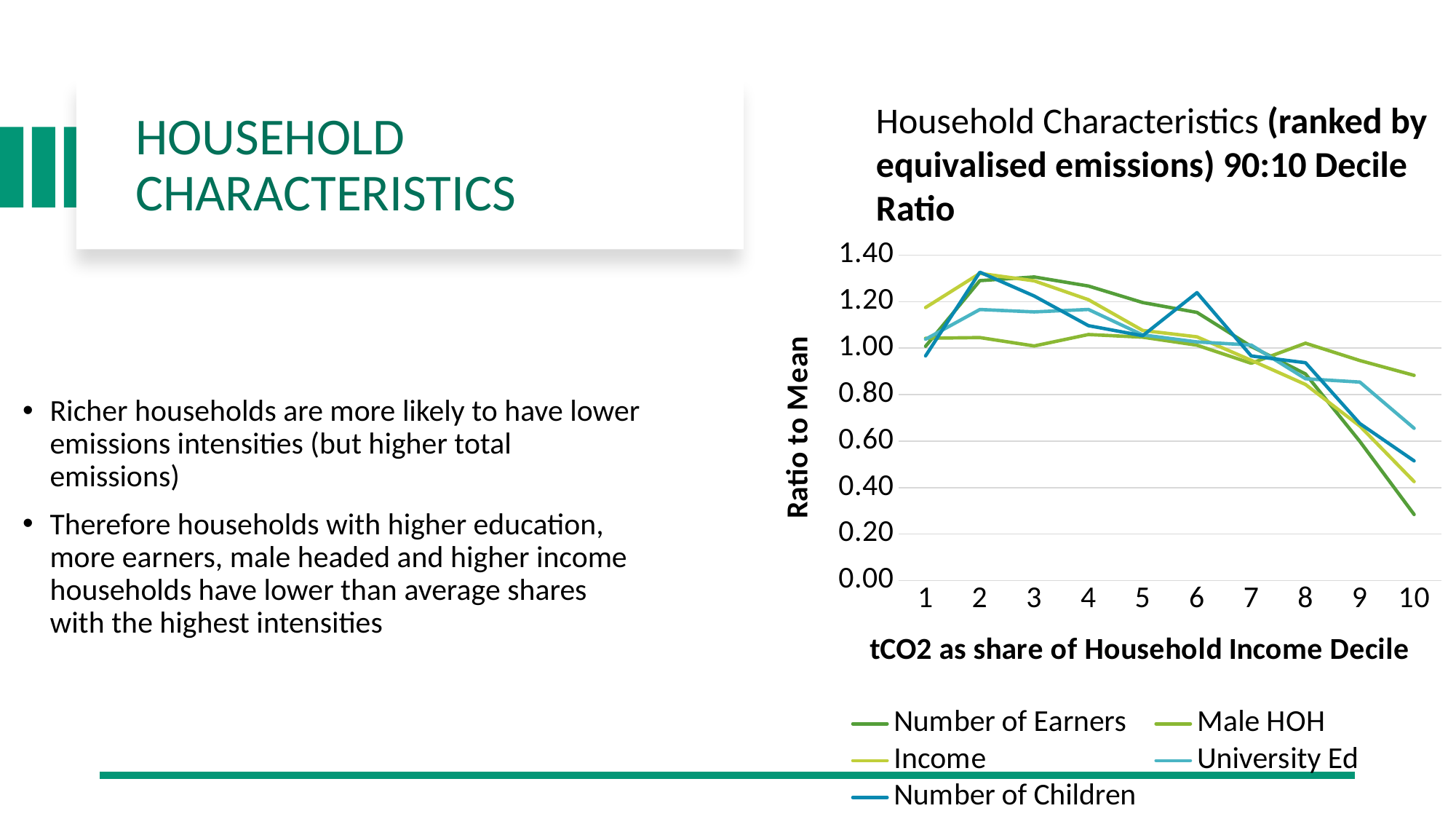

#

Household Characteristics (ranked by equivalised emissions) 90:10 Decile Ratio
Household Characteristics

### Chart

| Category | Number of Earners | Male HOH | Income | University Ed | Number of Children |
|---|---|---|---|---|---|
| 1 | 1.0076747034399862 | 1.0423573948324905 | 1.1744343877079435 | 1.0381135445506944 | 0.9664787752929282 |
| 2 | 1.2899856338940083 | 1.0452105765804782 | 1.3211850582547424 | 1.1659233028219944 | 1.3263869964199602 |
| 3 | 1.3058298029297433 | 1.0092826756688438 | 1.289251836485765 | 1.1556666350108482 | 1.2239275113887376 |
| 4 | 1.2668978446173444 | 1.0583904956057446 | 1.2079893725454611 | 1.1661996215912163 | 1.0963960794065126 |
| 5 | 1.1958230160643226 | 1.0468535371879009 | 1.075832248289077 | 1.056659592808772 | 1.0532767852813614 |
| 6 | 1.1534059406798847 | 1.0125504798007465 | 1.0483724336153395 | 1.0266252218951122 | 1.2384538075812213 |
| 7 | 1.0071860535750066 | 0.9347912696365455 | 0.9475376002127179 | 1.0131266938906704 | 0.966110321856134 |
| 8 | 0.8888053172039981 | 1.0210798299064727 | 0.8435712974315578 | 0.8682193236856138 | 0.9371588532152553 |
| 9 | 0.5989528201165047 | 0.9466331126787659 | 0.6649203257454096 | 0.8539164943859623 | 0.675684225292293 |
| 10 | 0.2847145054551084 | 0.8827239810650602 | 0.42616071598148847 | 0.6551989202930841 | 0.5151147585955831 |
Richer households are more likely to have lower emissions intensities (but higher total emissions)
Therefore households with higher education, more earners, male headed and higher income households have lower than average shares with the highest intensities